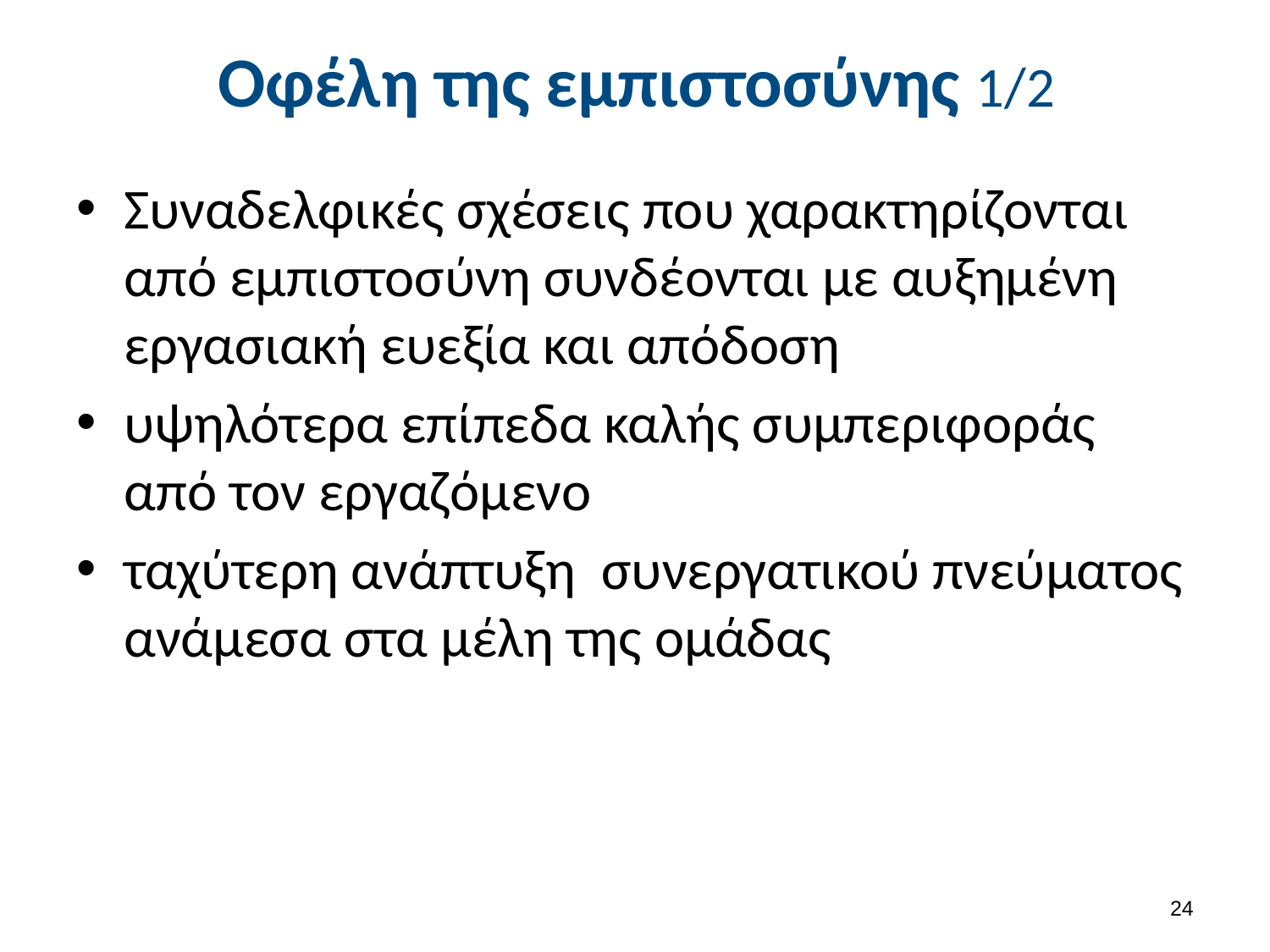

# Οφέλη της εμπιστοσύνης 1/2
Συναδελφικές σχέσεις που χαρακτηρίζονται από εμπιστοσύνη συνδέονται με αυξημένη εργασιακή ευεξία και απόδοση
υψηλότερα επίπεδα καλής συμπεριφοράς από τον εργαζόμενο
ταχύτερη ανάπτυξη  συνεργατικού πνεύματος ανάμεσα στα μέλη της ομάδας

24